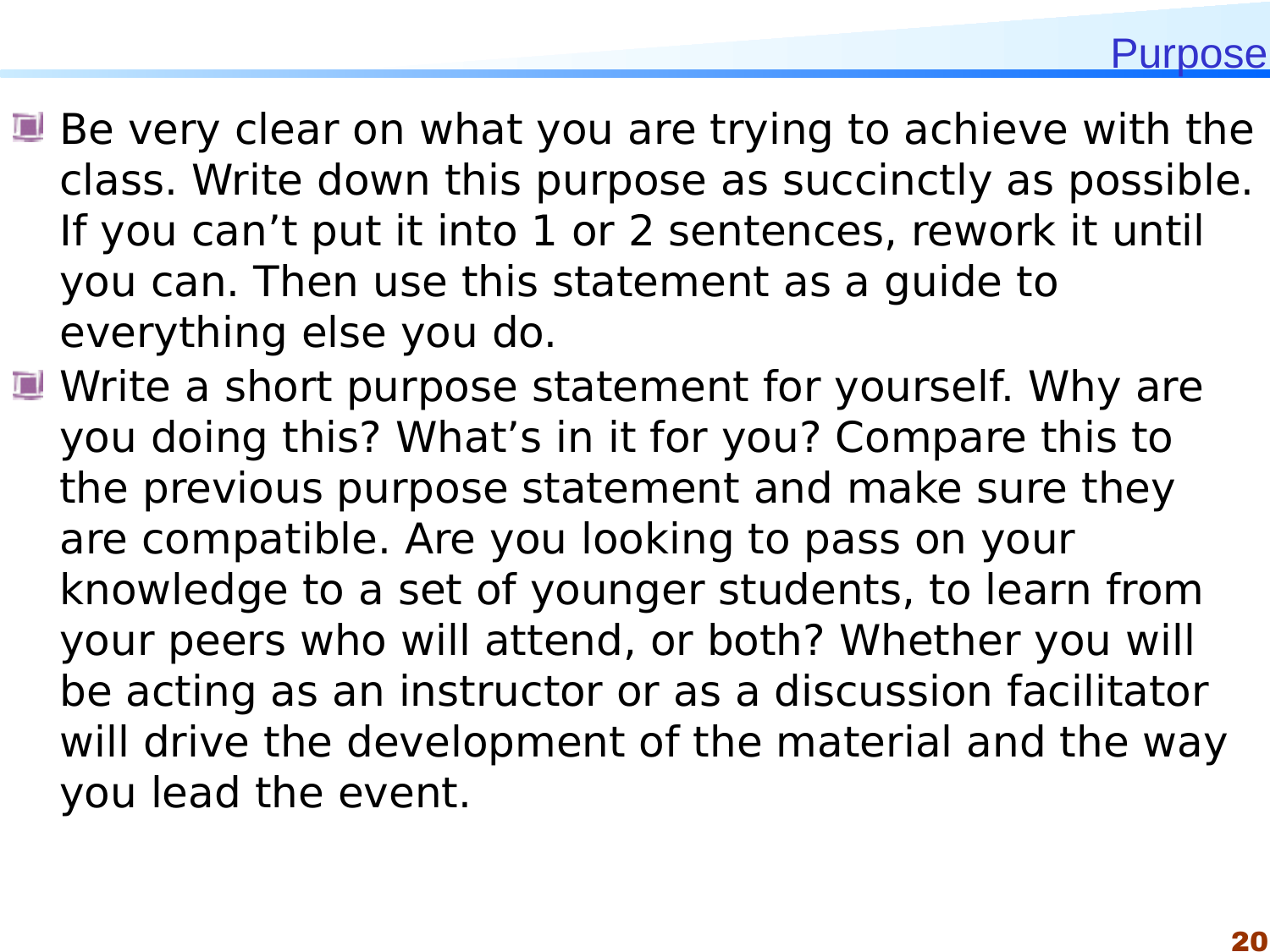

# Purpose
Be very clear on what you are trying to achieve with the class. Write down this purpose as succinctly as possible. If you can’t put it into 1 or 2 sentences, rework it until you can. Then use this statement as a guide to everything else you do.
Write a short purpose statement for yourself. Why are you doing this? What’s in it for you? Compare this to the previous purpose statement and make sure they are compatible. Are you looking to pass on your knowledge to a set of younger students, to learn from your peers who will attend, or both? Whether you will be acting as an instructor or as a discussion facilitator will drive the development of the material and the way you lead the event.
20